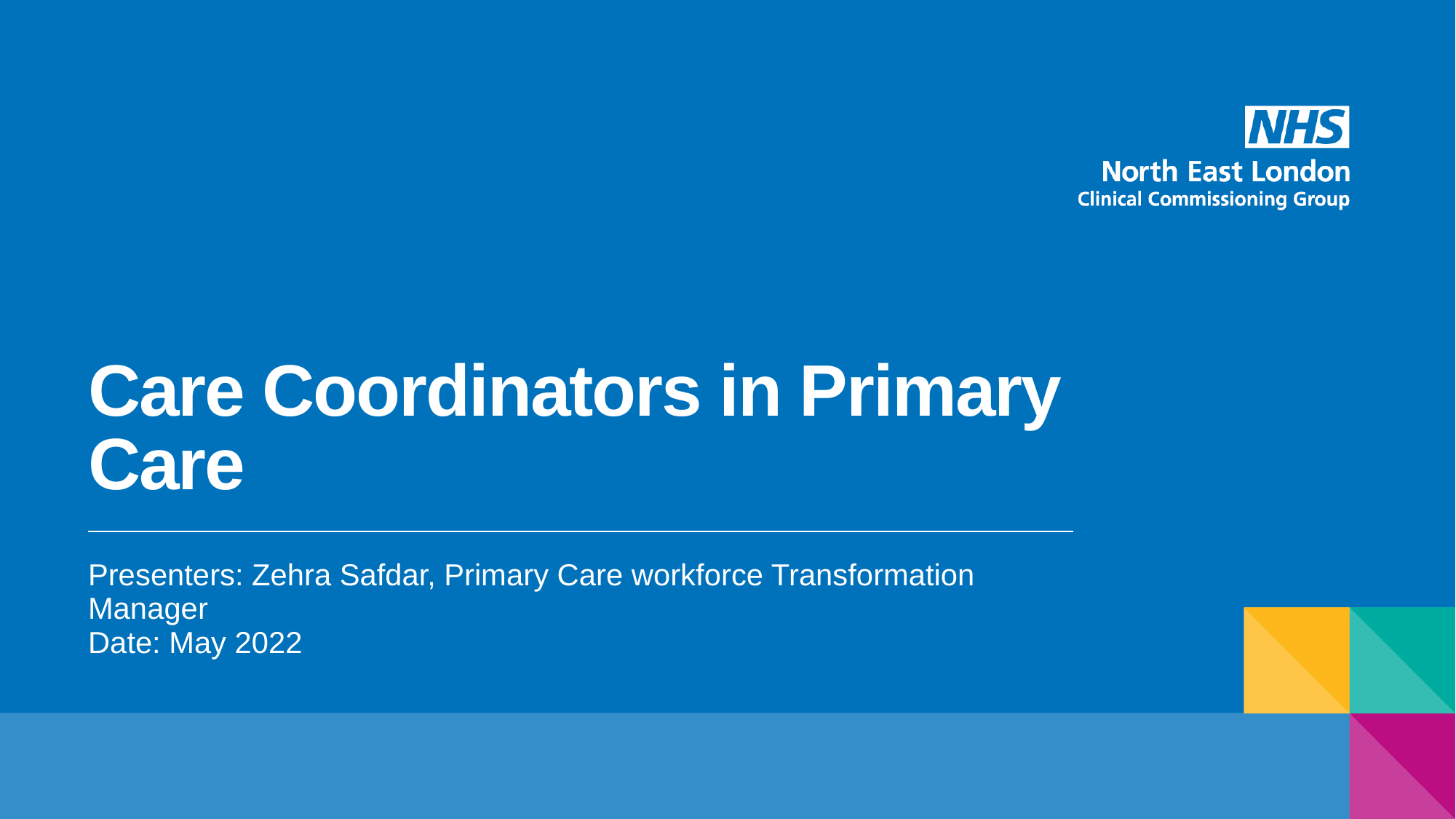

# Care Coordinators in Primary Care
Presenters: Zehra Safdar, Primary Care workforce Transformation Manager
Date: May 2022